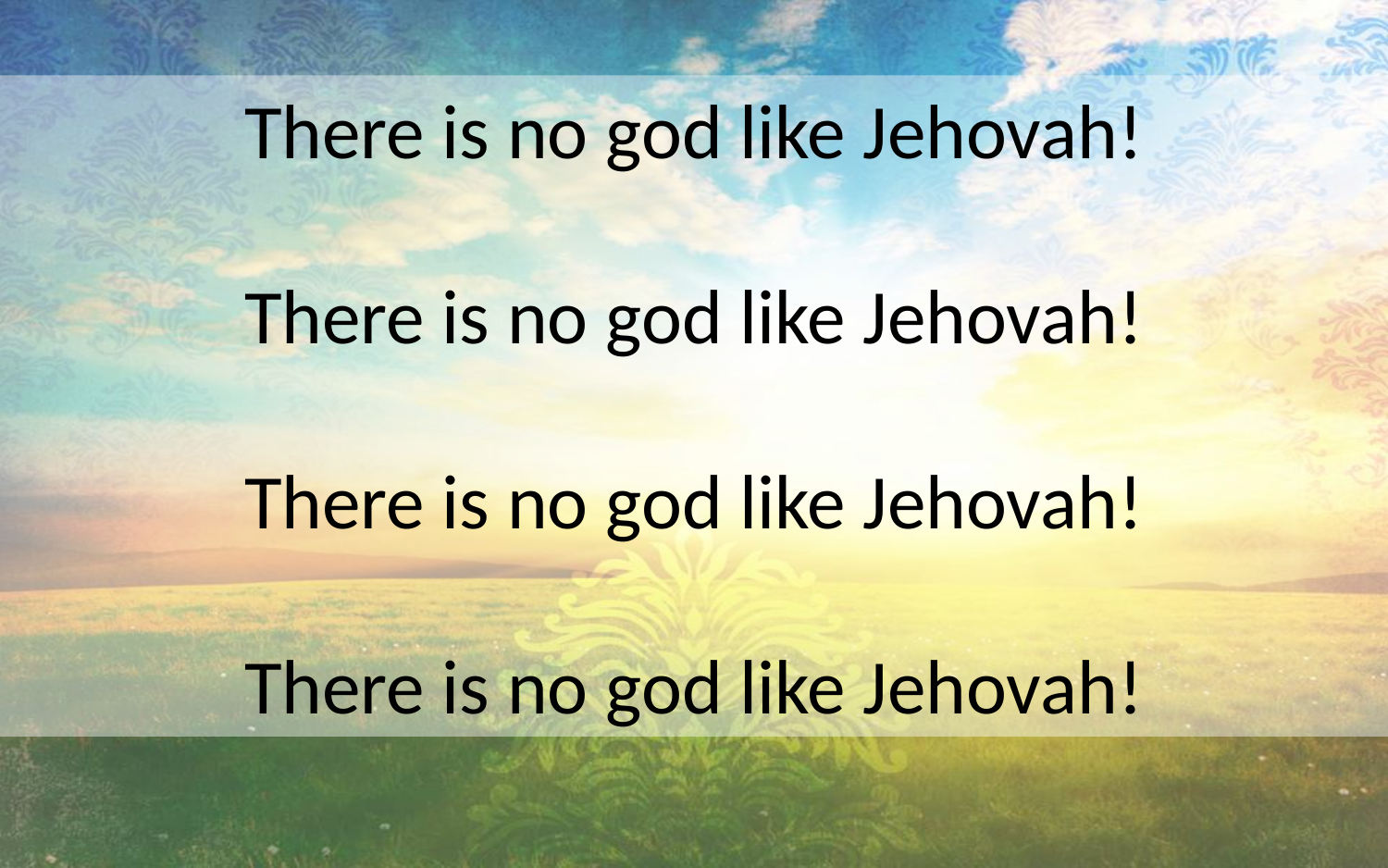

There is no god like Jehovah!

There is no god like Jehovah!

There is no god like Jehovah!

There is no god like Jehovah!